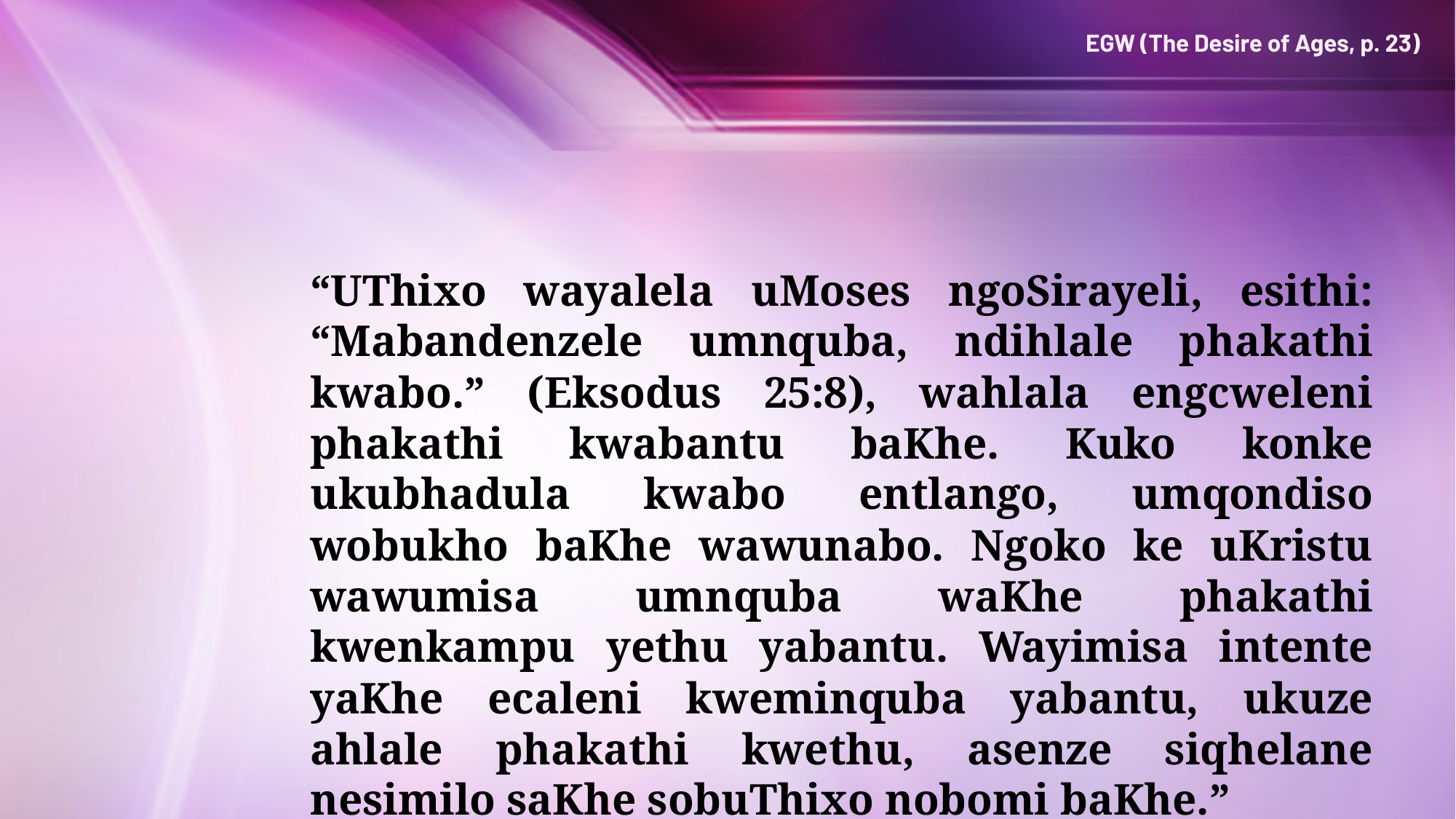

EGW (The Desire of Ages, p. 23)
“UThixo wayalela uMoses ngoSirayeli, esithi: “Mabandenzele umnquba, ndihlale phakathi kwabo.” (Eksodus 25:8), wahlala engcweleni phakathi kwabantu baKhe. Kuko konke ukubhadula kwabo entlango, umqondiso wobukho baKhe wawunabo. Ngoko ke uKristu wawumisa umnquba waKhe phakathi kwenkampu yethu yabantu. Wayimisa intente yaKhe ecaleni kweminquba yabantu, ukuze ahlale phakathi kwethu, asenze siqhelane nesimilo saKhe sobuThixo nobomi baKhe.”